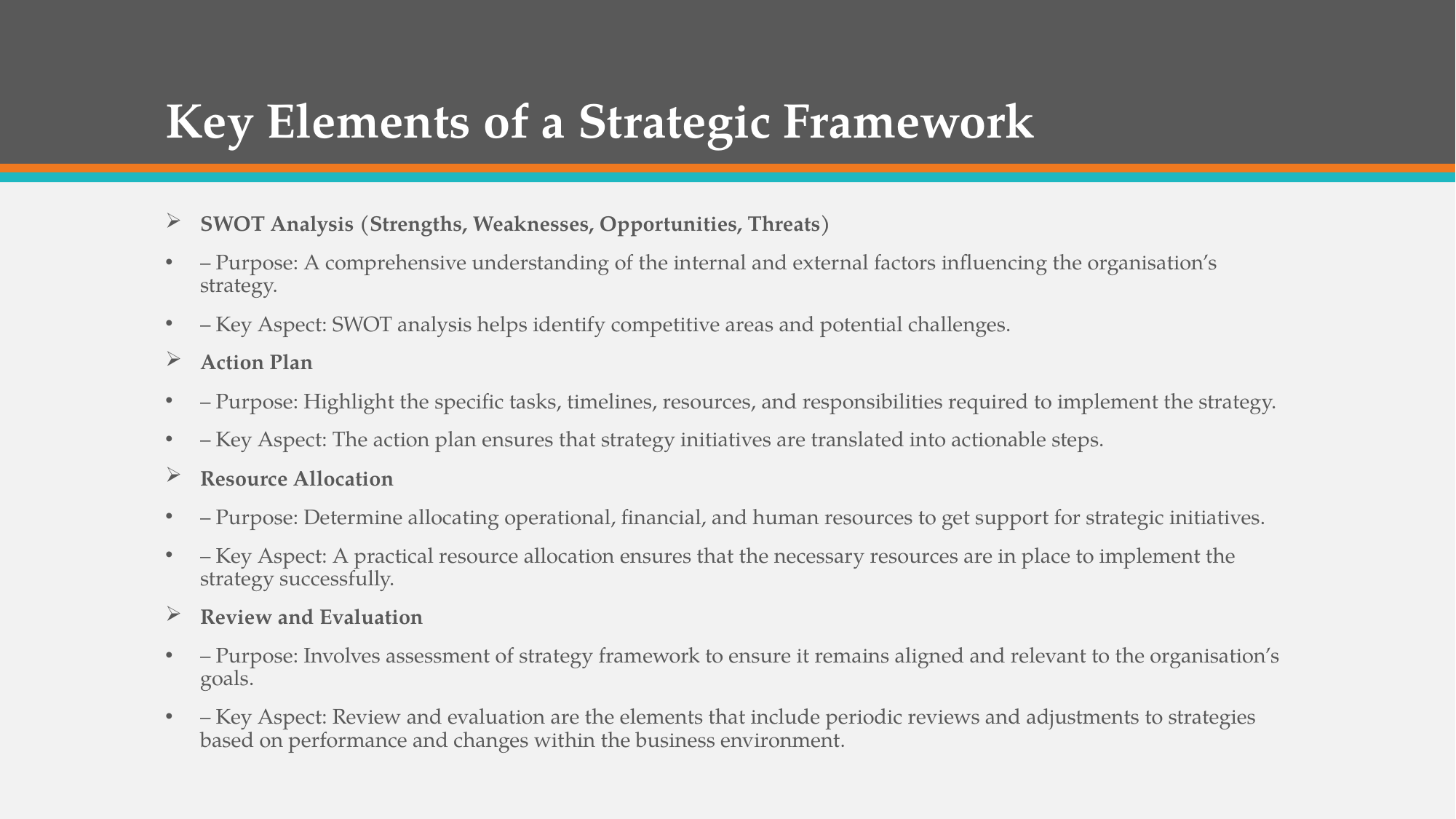

# Key Elements of a Strategic Framework
SWOT Analysis (Strengths, Weaknesses, Opportunities, Threats)
– Purpose: A comprehensive understanding of the internal and external factors influencing the organisation’s strategy.
– Key Aspect: SWOT analysis helps identify competitive areas and potential challenges.
Action Plan
– Purpose: Highlight the specific tasks, timelines, resources, and responsibilities required to implement the strategy.
– Key Aspect: The action plan ensures that strategy initiatives are translated into actionable steps.
Resource Allocation
– Purpose: Determine allocating operational, financial, and human resources to get support for strategic initiatives.
– Key Aspect: A practical resource allocation ensures that the necessary resources are in place to implement the strategy successfully.
Review and Evaluation
– Purpose: Involves assessment of strategy framework to ensure it remains aligned and relevant to the organisation’s goals.
– Key Aspect: Review and evaluation are the elements that include periodic reviews and adjustments to strategies based on performance and changes within the business environment.